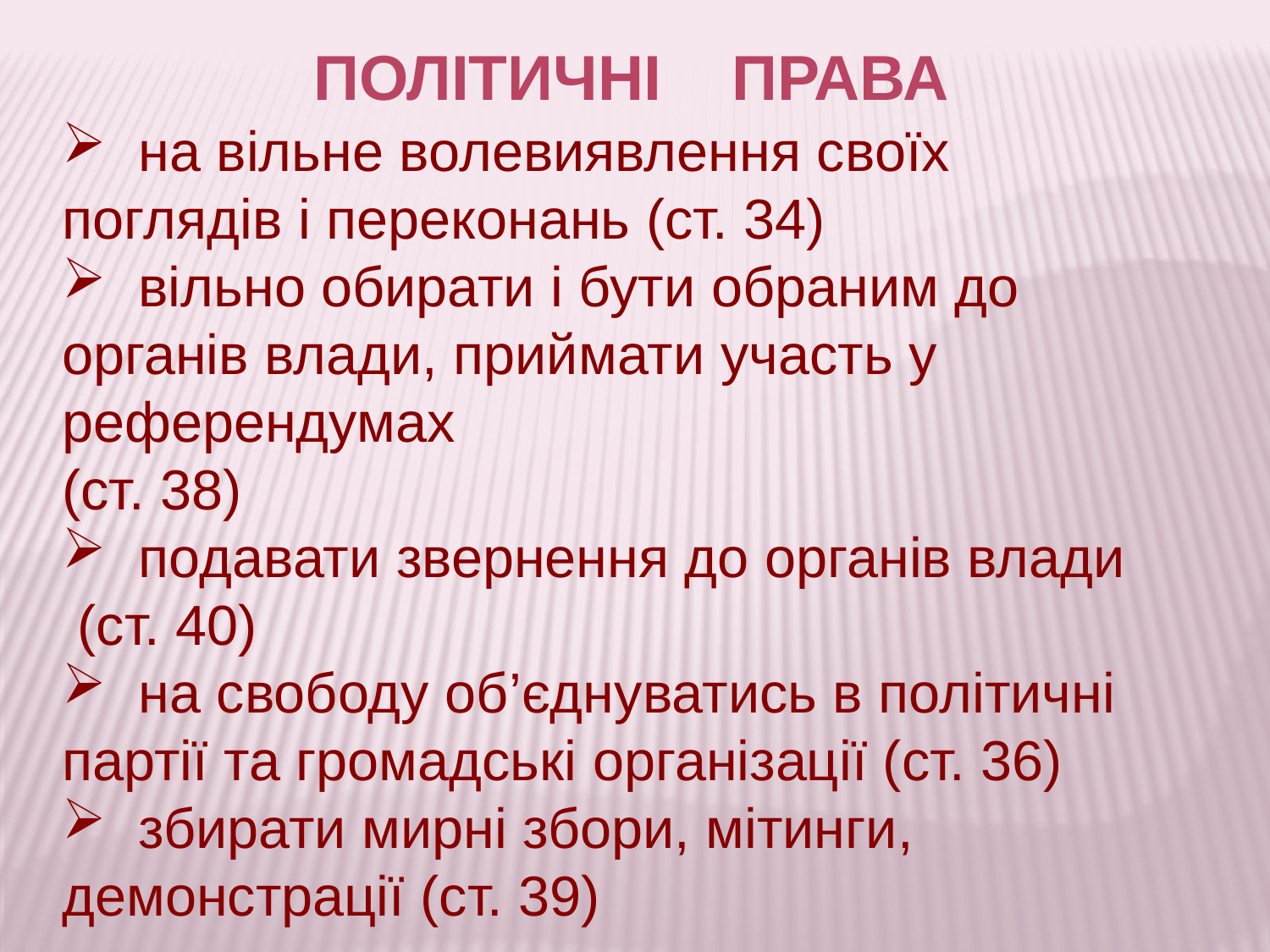

Політичні    права
  на вільне волевиявлення своїх поглядів і переконань (ст. 34)
  вільно обирати і бути обраним до органів влади, приймати участь у референдумах
(ст. 38)
  подавати звернення до органів влади
 (ст. 40)
  на свободу об’єднуватись в політичні партії та громадські організації (ст. 36)
  збирати мирні збори, мітинги, демонстрації (ст. 39)